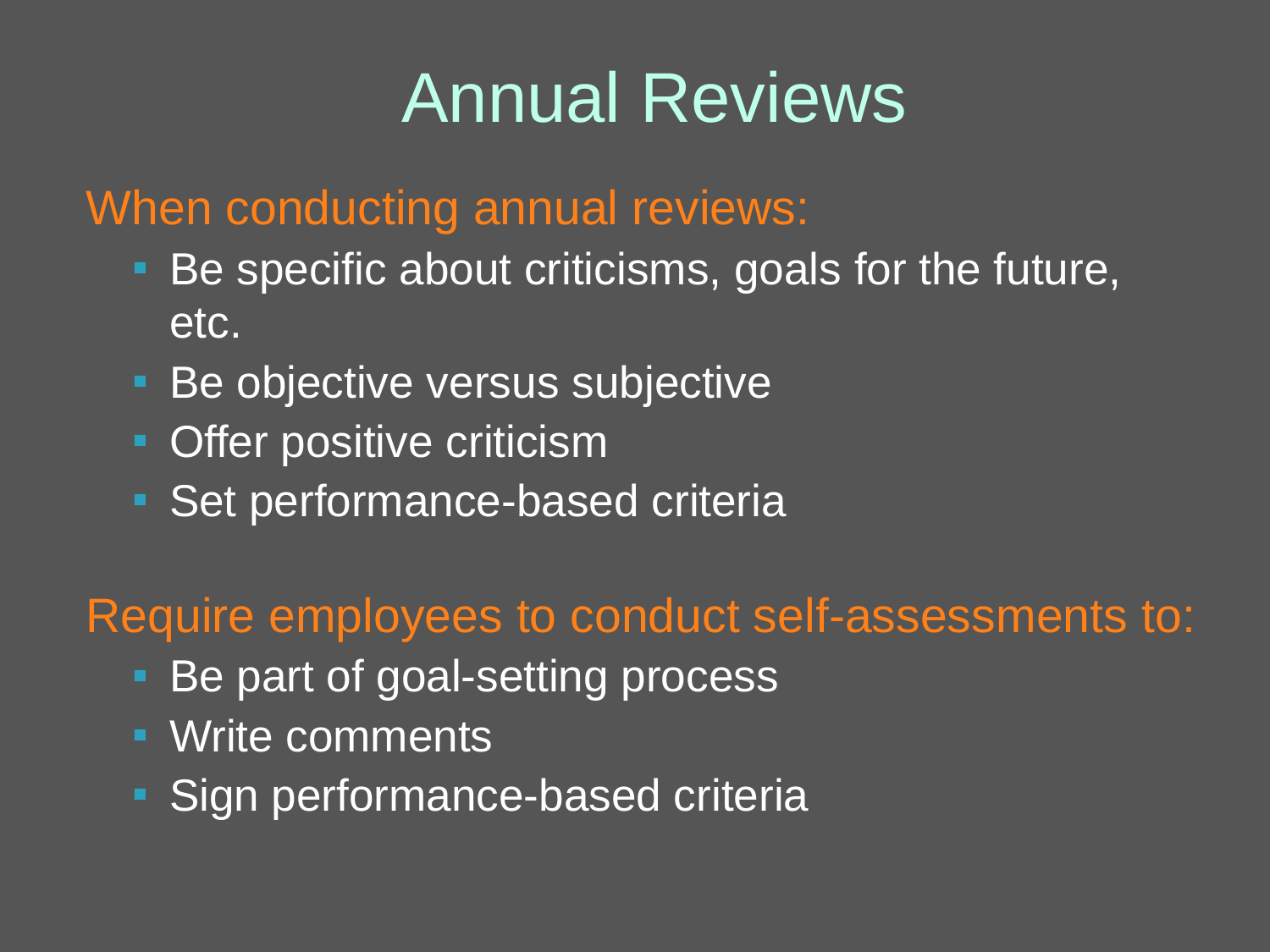

Annual Reviews
When conducting annual reviews:
Be specific about criticisms, goals for the future, etc.
Be objective versus subjective
Offer positive criticism
Set performance-based criteria

Require employees to conduct self-assessments to:
Be part of goal-setting process
Write comments
Sign performance-based criteria